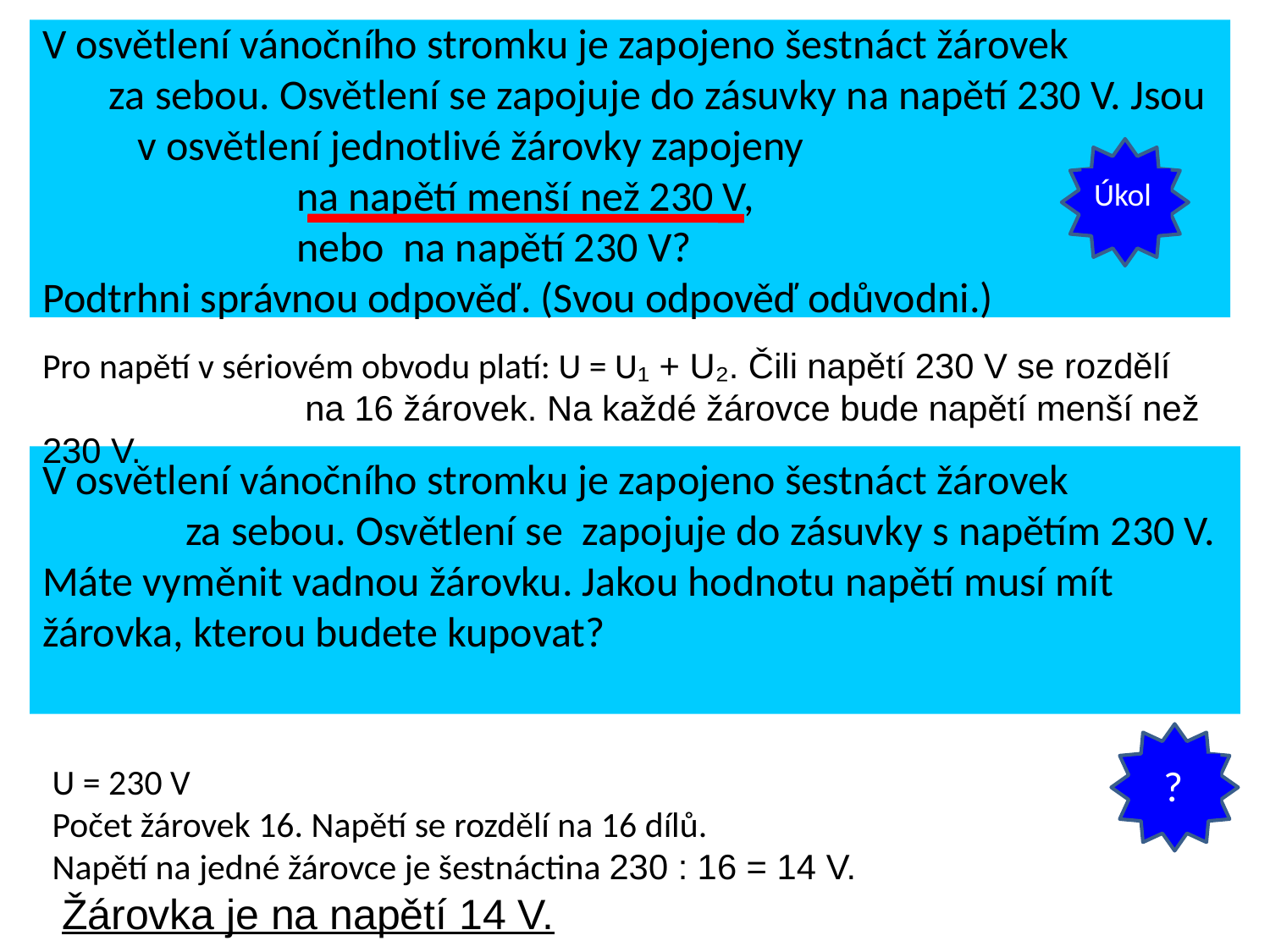

# V osvětlení vánočního stromku je zapojeno šestnáct žárovek                       za sebou. Osvětlení se zapojuje do zásuvky na napětí 230 V. Jsou            v osvětlení jednotlivé žárovky zapojeny na napětí menší než 230 V, nebo  na napětí 230 V? Podtrhni správnou odpověď. (Svou odpověď odůvodni.)

Úkol
Pro napětí v sériovém obvodu platí: U = U₁ + U₂. Čili napětí 230 V se rozdělí                                na 16 žárovek. Na každé žárovce bude napětí menší než 230 V.
V osvětlení vánočního stromku je zapojeno šestnáct žárovek                                za sebou. Osvětlení se  zapojuje do zásuvky s napětím 230 V.  Máte vyměnit vadnou žárovku. Jakou hodnotu napětí musí mít žárovka, kterou budete kupovat?

?
U = 230 V
Počet žárovek 16. Napětí se rozdělí na 16 dílů.
Napětí na jedné žárovce je šestnáctina 230 : 16 = 14 V.
 Žárovka je na napětí 14 V.